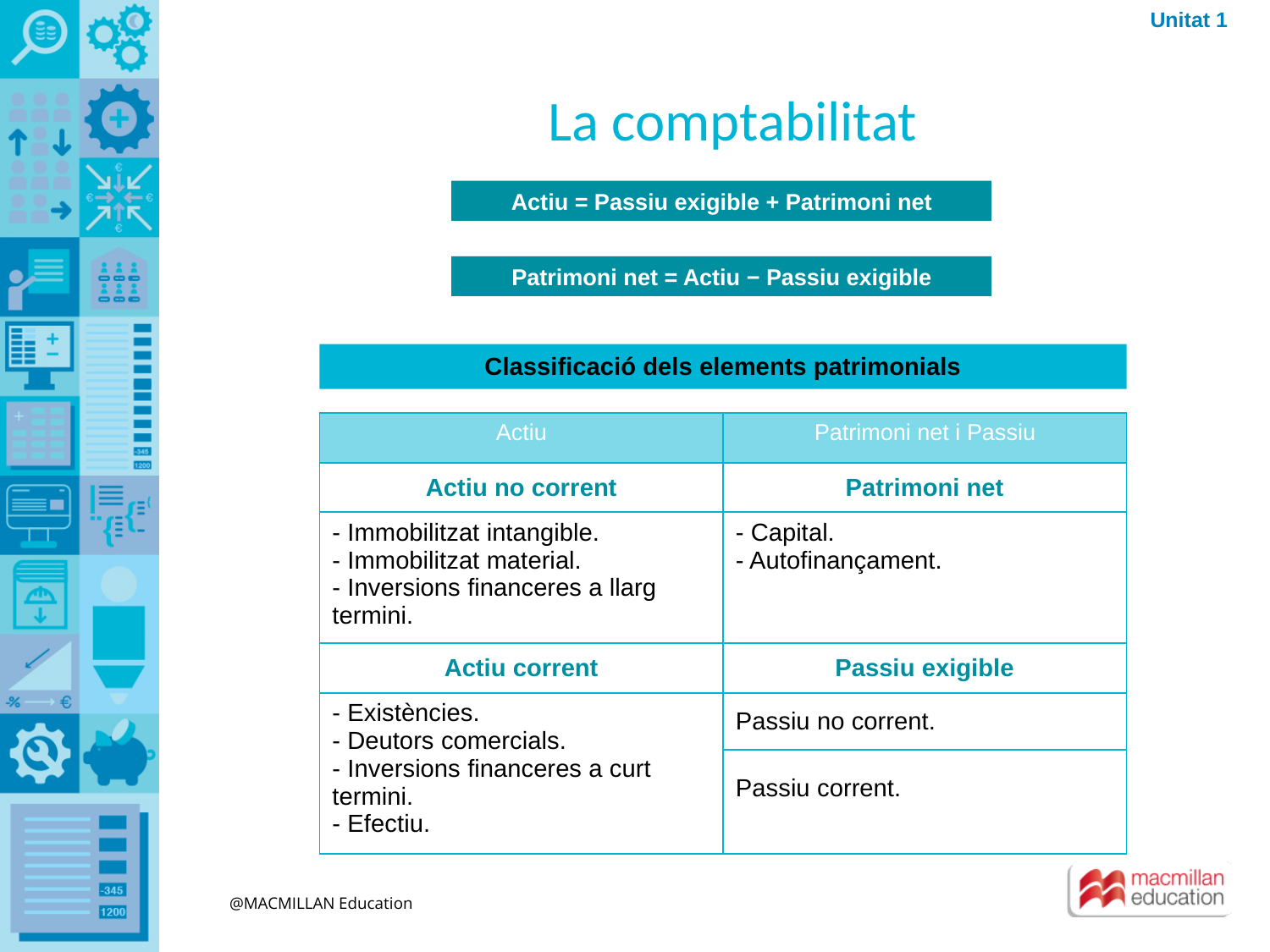

Unitat 1
La comptabilitat
Actiu = Passiu exigible + Patrimoni net
Patrimoni net = Actiu − Passiu exigible
Classificació dels elements patrimonials
| Actiu | Patrimoni net i Passiu |
| --- | --- |
| Actiu no corrent | Patrimoni net |
| - Immobilitzat intangible. - Immobilitzat material. - Inversions financeres a llarg termini. | - Capital. - Autofinançament. |
| Actiu corrent | Passiu exigible |
| - Existències. - Deutors comercials. - Inversions financeres a curt termini. - Efectiu. | Passiu no corrent. |
|  | Passiu corrent. |